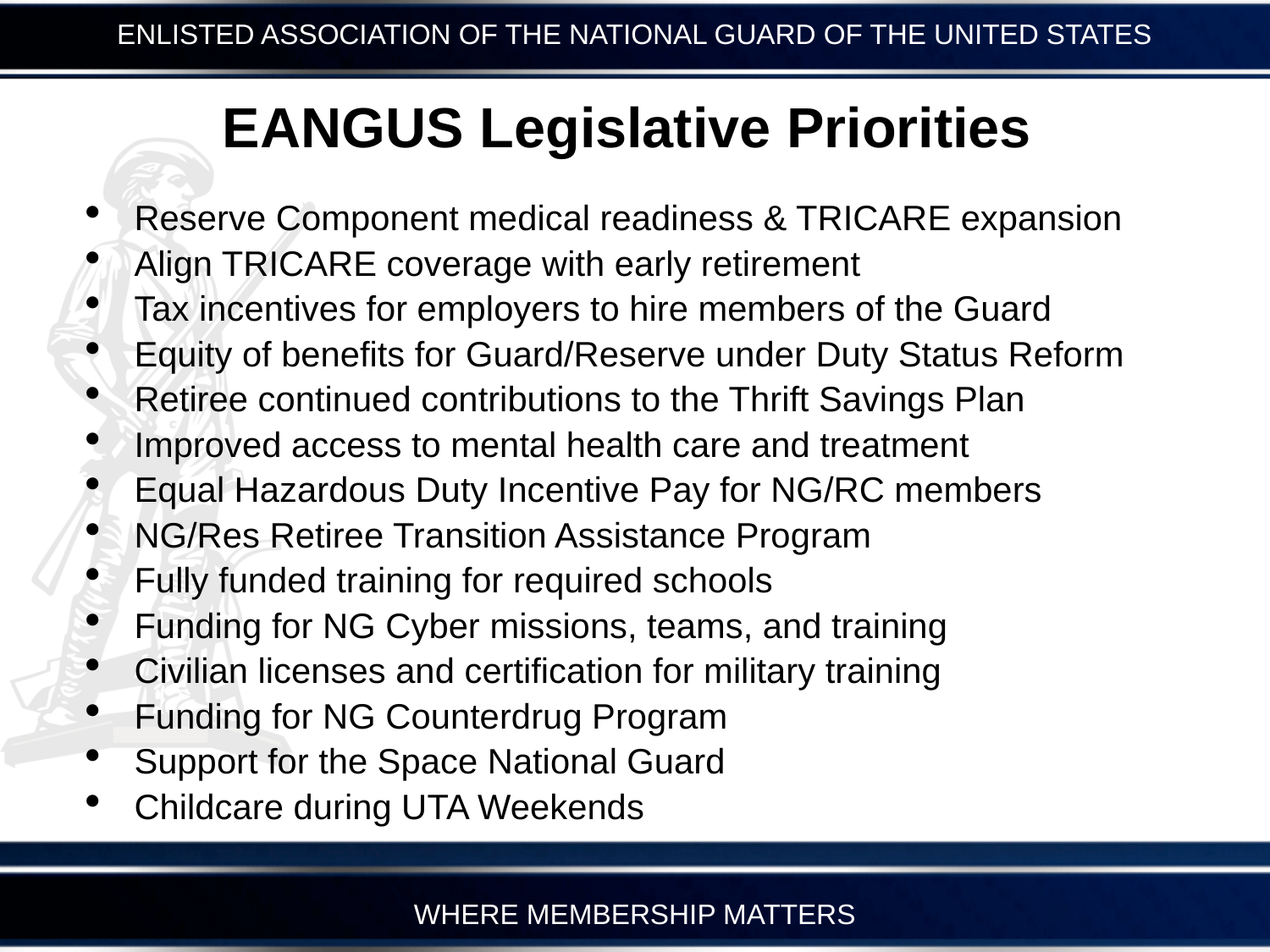

# EANGUS Legislative Priorities
Reserve Component medical readiness & TRICARE expansion
Align TRICARE coverage with early retirement
Tax incentives for employers to hire members of the Guard
Equity of benefits for Guard/Reserve under Duty Status Reform
Retiree continued contributions to the Thrift Savings Plan
Improved access to mental health care and treatment
Equal Hazardous Duty Incentive Pay for NG/RC members
NG/Res Retiree Transition Assistance Program
Fully funded training for required schools
Funding for NG Cyber missions, teams, and training
Civilian licenses and certification for military training
Funding for NG Counterdrug Program
Support for the Space National Guard
Childcare during UTA Weekends